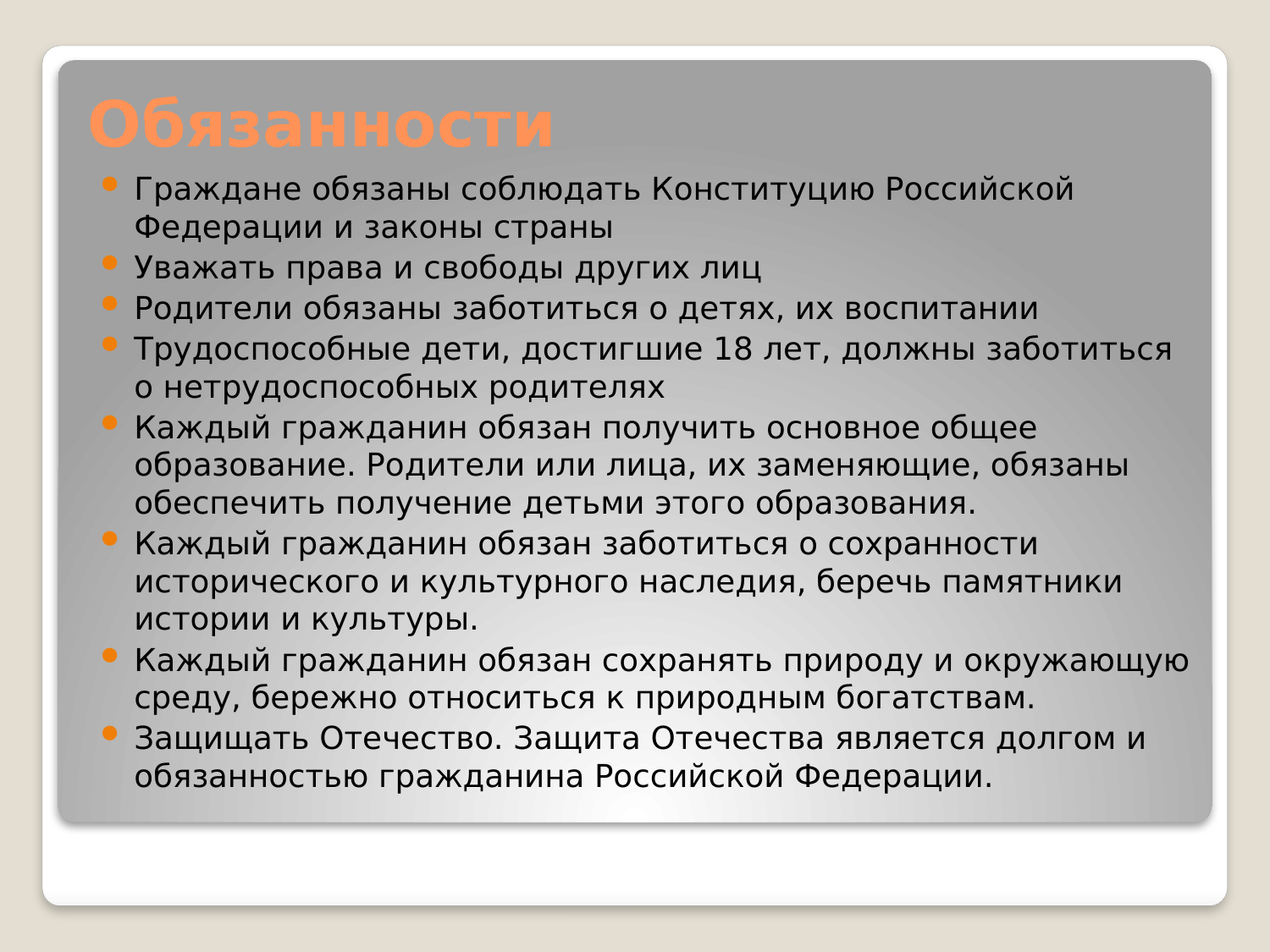

# Обязанности
Граждане обязаны соблюдать Конституцию Российской Федерации и законы страны
Уважать права и свободы других лиц
Родители обязаны заботиться о детях, их воспитании
Трудоспособные дети, достигшие 18 лет, должны заботиться о нетрудоспособных родителях
Каждый гражданин обязан получить основное общее образование. Родители или лица, их заменяющие, обязаны обеспечить получение детьми этого образования.
Каждый гражданин обязан заботиться о сохранности исторического и культурного наследия, беречь памятники истории и культуры.
Каждый гражданин обязан сохранять природу и окружающую среду, бережно относиться к природным богатствам.
Защищать Отечество. Защита Отечества является долгом и обязанностью гражданина Российской Федерации.